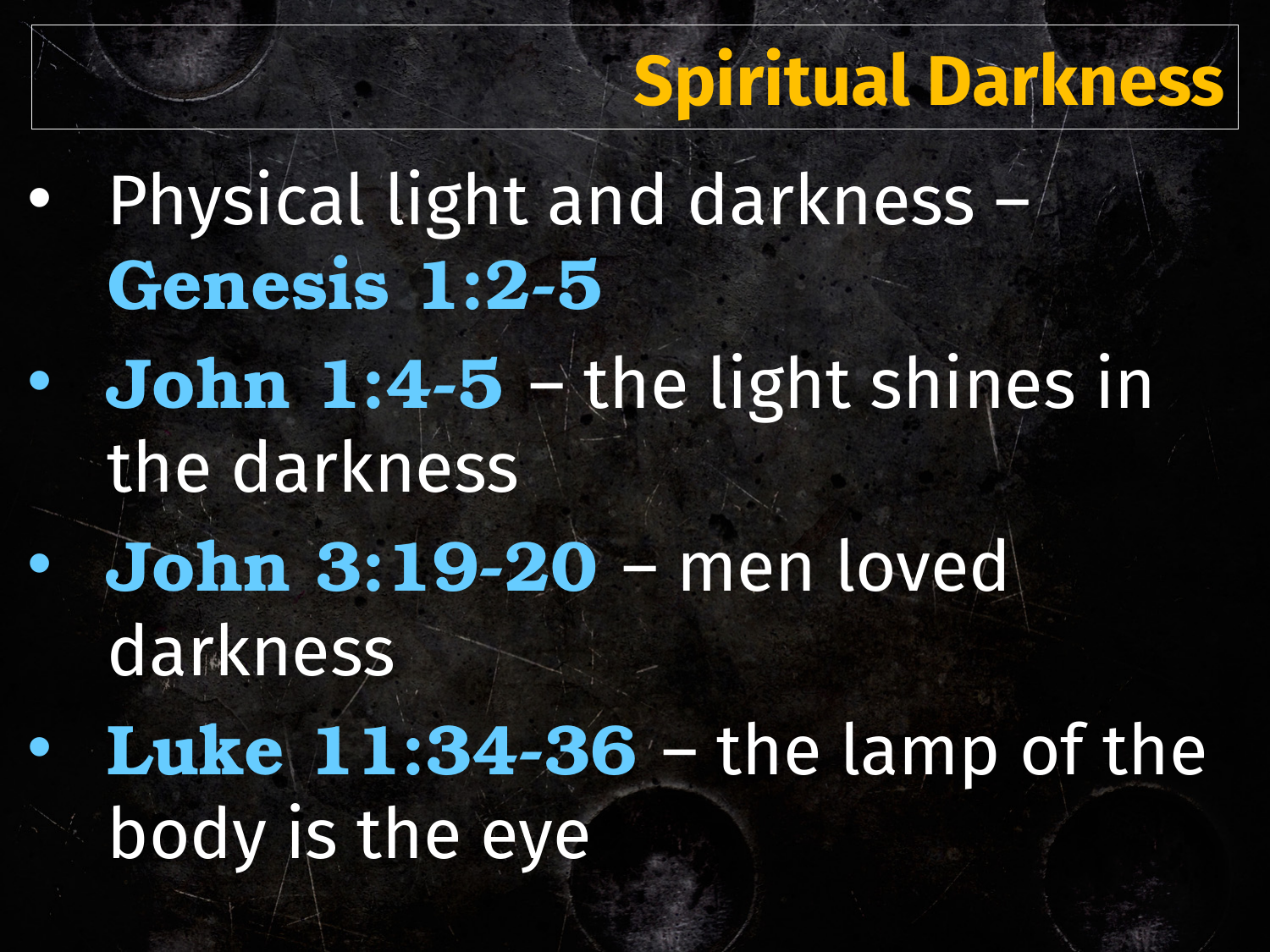

# Spiritual Darkness
Physical light and darkness –
Genesis 1:2-5
John 1:4-5 – the light shines in the darkness
John 3:19-20 – men loved darkness
Luke 11:34-36 – the lamp of the body is the eye